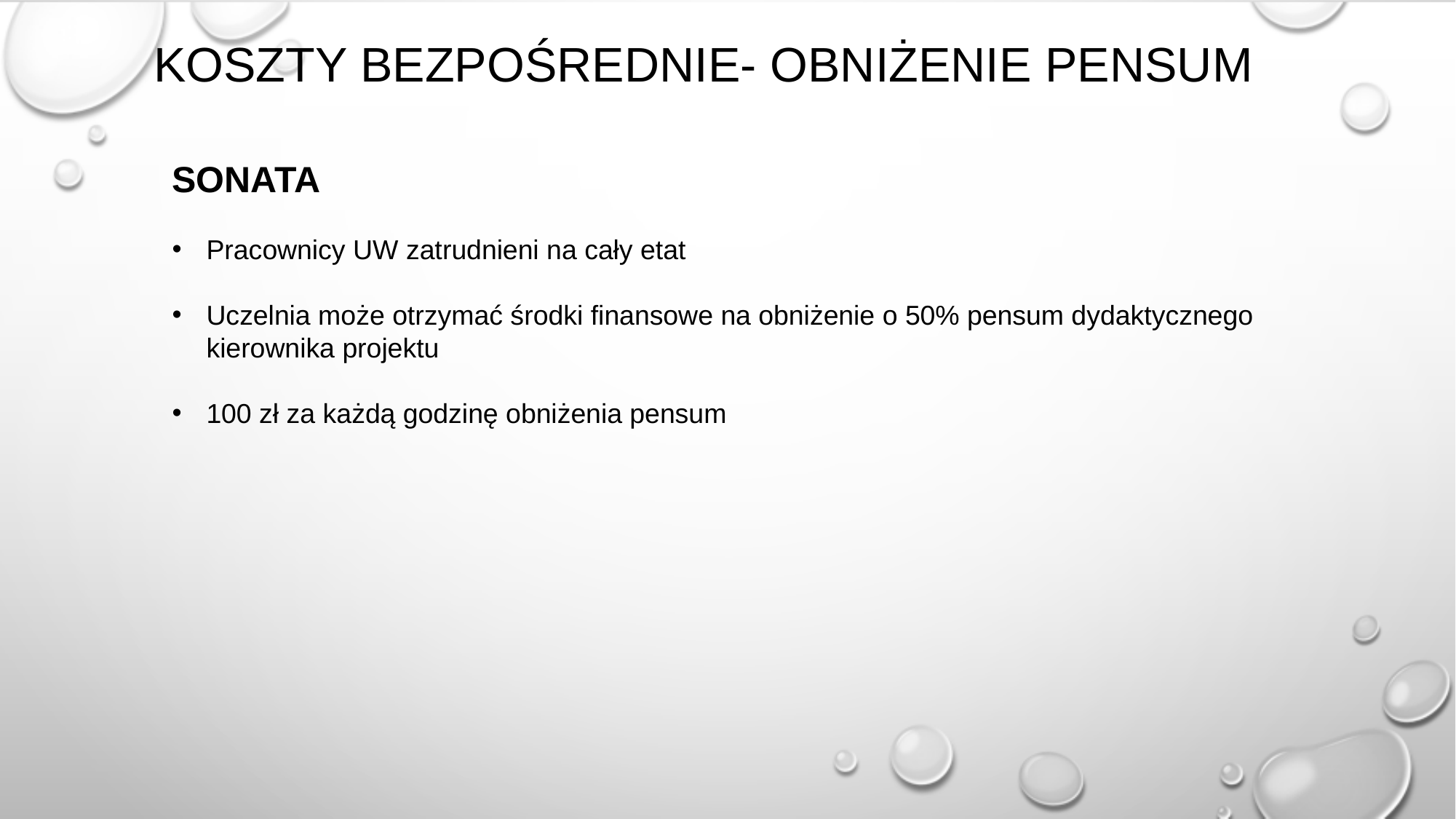

KOSZTY BEZPOŚREDNIE- obniżenie pensum
SONATA

Pracownicy UW zatrudnieni na cały etat

Uczelnia może otrzymać środki finansowe na obniżenie o 50% pensum dydaktycznego kierownika projektu

100 zł za każdą godzinę obniżenia pensum